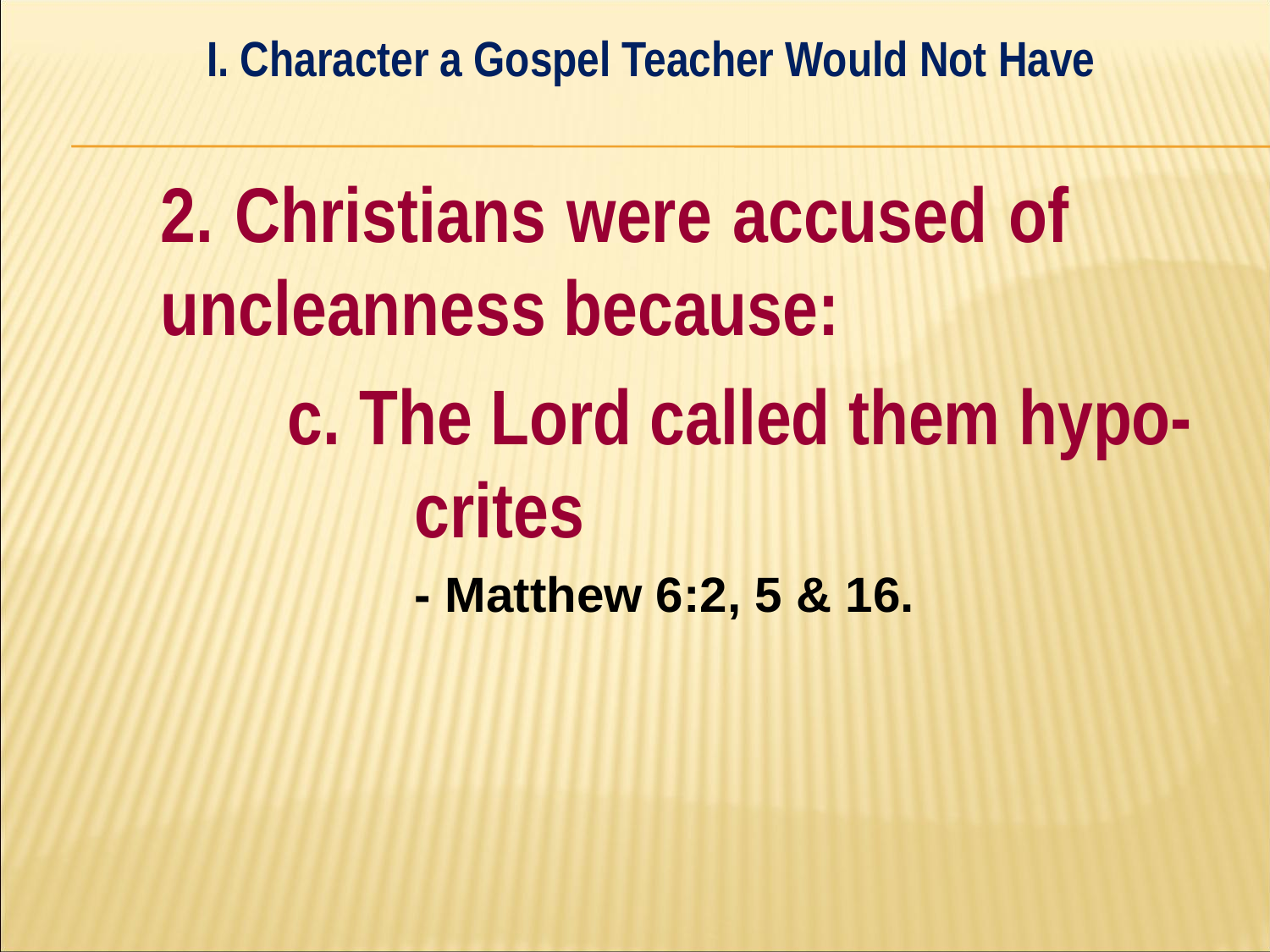

I. Character a Gospel Teacher Would Not Have
#
	2. Christians were accused of 	uncleanness because:
		c. The Lord called them hypo-		crites
			- Matthew 6:2, 5 & 16.